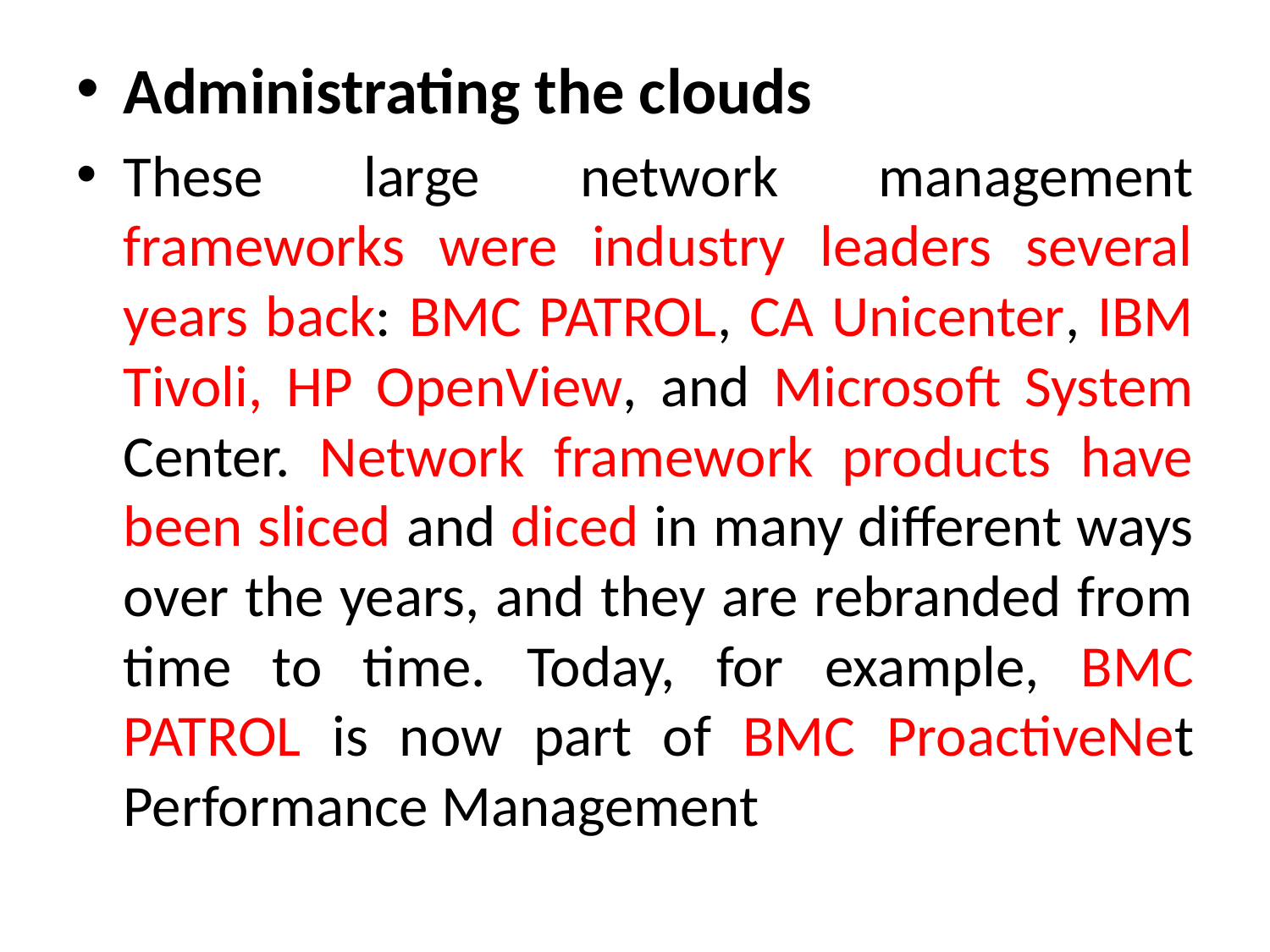

Administrating the clouds
These large network management frameworks were industry leaders several years back: BMC PATROL, CA Unicenter, IBM Tivoli, HP OpenView, and Microsoft System Center. Network framework products have been sliced and diced in many different ways over the years, and they are rebranded from time to time. Today, for example, BMC PATROL is now part of BMC ProactiveNet Performance Management